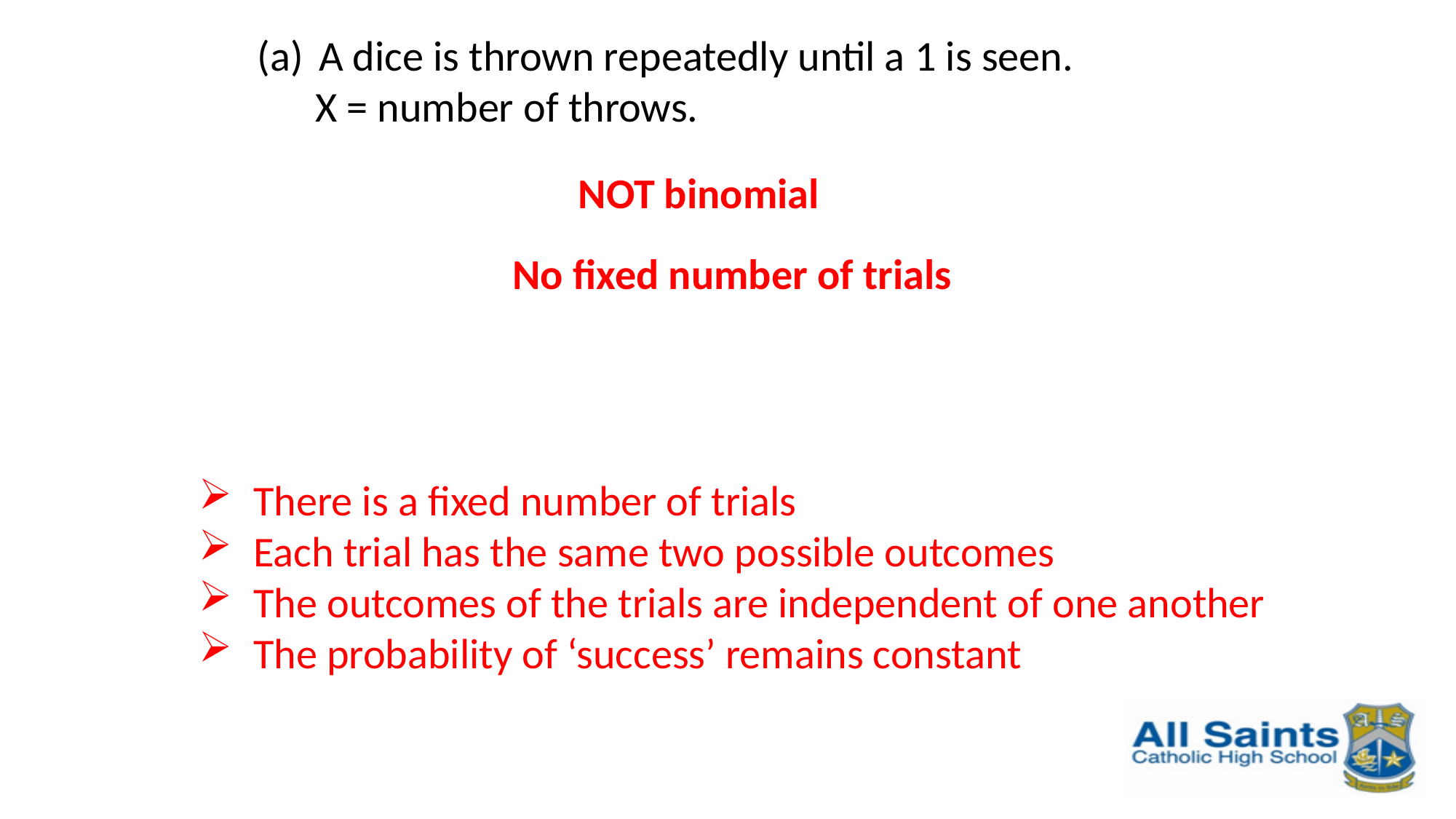

A dice is thrown repeatedly until a 1 is seen.
      X = number of throws.
NOT binomial
No fixed number of trials
There is a fixed number of trials
Each trial has the same two possible outcomes
The outcomes of the trials are independent of one another
The probability of ‘success’ remains constant